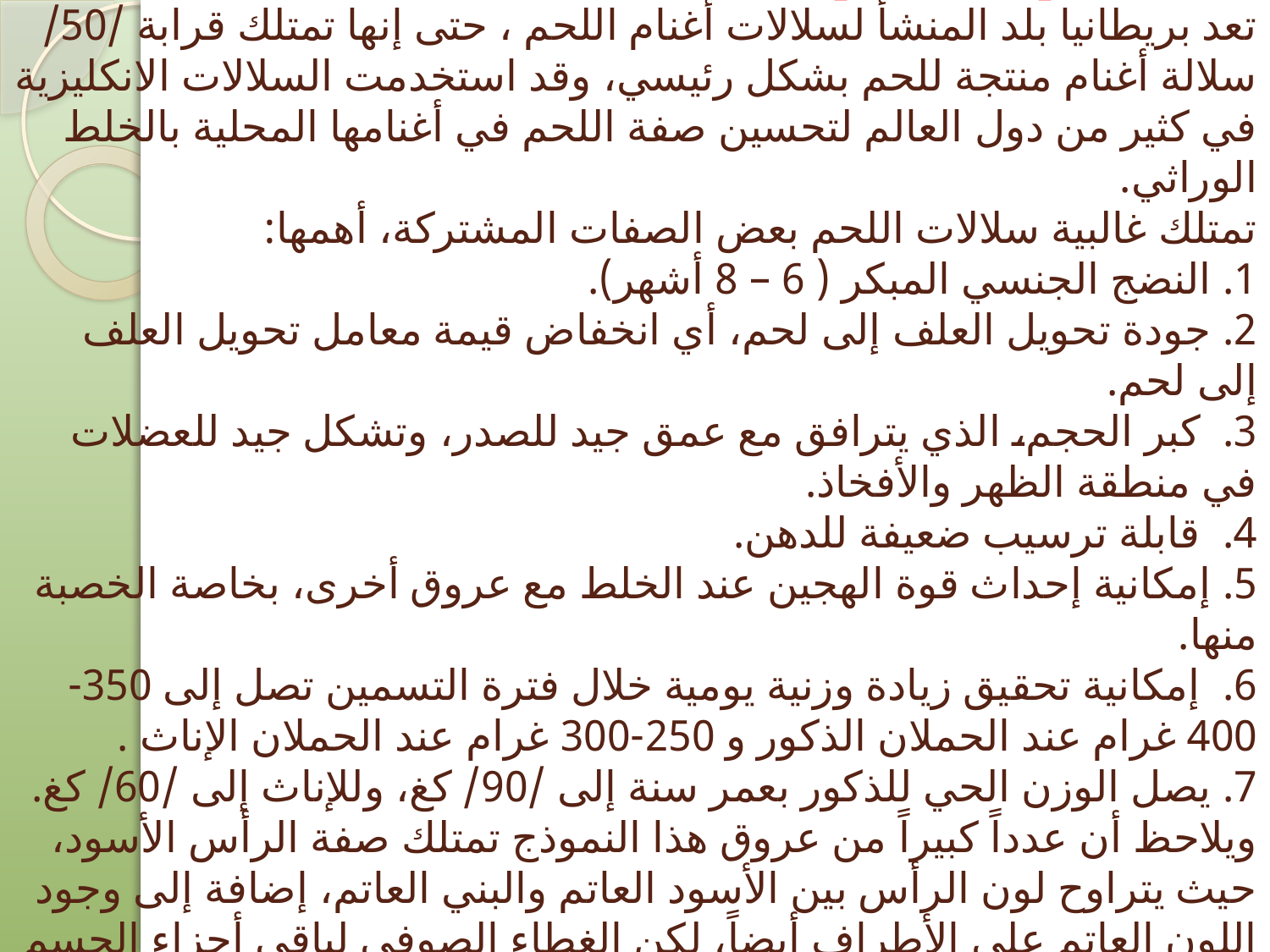

# - أغنام اللحم تعد بريطانيا بلد المنشأ لسلالات أغنام اللحم ، حتى إنها تمتلك قرابة /50/ سلالة أغنام منتجة للحم بشكل رئيسي، وقد استخدمت السلالات الانكليزية في كثير من دول العالم لتحسين صفة اللحم في أغنامها المحلية بالخلط الوراثي. تمتلك غالبية سلالات اللحم بعض الصفات المشتركة، أهمها: 1. النضج الجنسي المبكر ( 6 – 8 أشهر). 2. جودة تحويل العلف إلى لحم، أي انخفاض قيمة معامل تحويل العلف إلى لحم. 3.  كبر الحجم، الذي يترافق مع عمق جيد للصدر، وتشكل جيد للعضلات في منطقة الظهر والأفخاذ. 4.  قابلة ترسيب ضعيفة للدهن. 5. إمكانية إحداث قوة الهجين عند الخلط مع عروق أخرى، بخاصة الخصبة منها. 6.  إمكانية تحقيق زيادة وزنية يومية خلال فترة التسمين تصل إلى 350-400 غرام عند الحملان الذكور و 250-300 غرام عند الحملان الإناث . 7. يصل الوزن الحي للذكور بعمر سنة إلى /90/ كغ، وللإناث إلى /60/ كغ. ويلاحظ أن عدداً كبيراً من عروق هذا النموذج تمتلك صفة الرأس الأسود، حيث يتراوح لون الرأس بين الأسود العاتم والبني العاتم، إضافة إلى وجود اللون العاتم على الأطراف أيضاً، لكن الغطاء الصوفي لباقي أجزاء الجسم يكون فاتحاً.